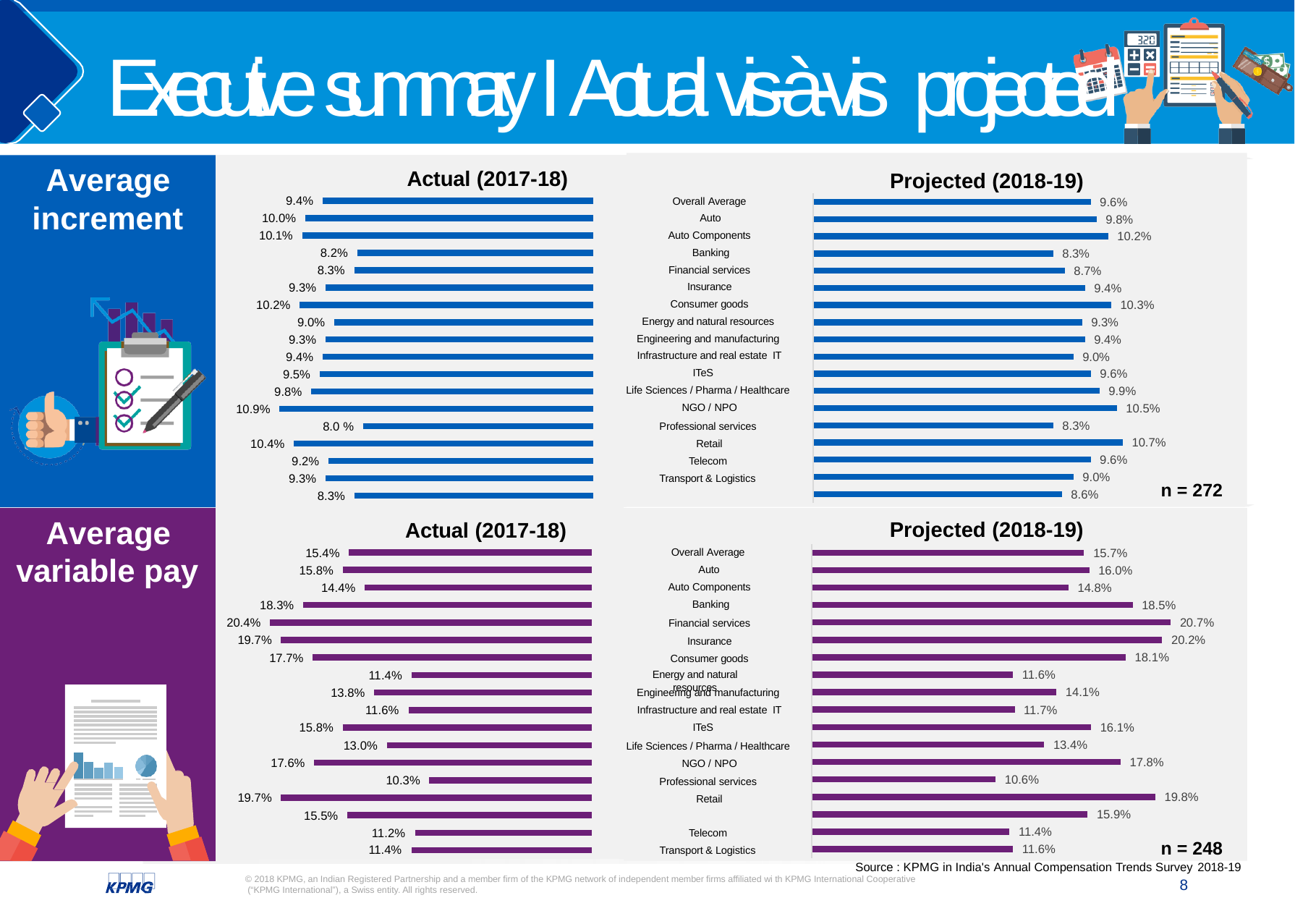

# Executive summary I Actual vis-à-vis projected

Average

Actual (2017-18)
Projected (2018-19)
Overall Average  Auto
Auto Components  Banking
Financial services  Insurance  Consumer goods
Energy and natural resources  Engineering and manufacturing  Infrastructure and real estate  IT
ITeS
Life Sciences / Pharma / Healthcare  NGO / NPO
Professional services  Retail
Telecom  Transport & Logistics
9.4%
9.6%

increment

10.0%
10.1%
9.8%

10.2%

8.2%
8.3%
8.3%
8.7%

9.3%
9.4%

10.2%
10.3%

9.0%
9.3%
9.3%
9.4%
9.0%
9.6%

9.4%
9.5%

9.9%
9.8%

10.5%
10.9%

8.3%
8.0 %

10.7%
10.4%

9.2%
9.3%
9.6%

9.0%

n = 272

8.6%
8.3%

Average
Projected (2018-19)
Actual (2017-18)

15.4%
15.7%
Overall Average

variable pay

Auto
Auto Components  Banking
Financial services  Insurance  Consumer goods
Energy and natural resources
15.8%
16.0%

14.4%
14.8%

18.3%
18.5%

20.7%
20.4%

20.2%
19.7%

18.1%
17.7%

11.6%
11.4%

Engineering and manufacturing  Infrastructure and real estate  IT
ITeS
Life Sciences / Pharma / Healthcare  NGO / NPO
Professional services  Retail
14.1%
13.8%

11.7%
11.6%

16.1%
15.8%

13.4%
13.0%

17.8%
17.6%

10.6%
10.3%

19.8%

19.7%

15.9%
15.5%

Telecom  Transport & Logistics
11.4%
11.6%

11.2%
11.4%

n = 248

Source : KPMG in India's Annual Compensation Trends Survey 2018-19
© 2018 KPMG, an Indian Registered Partnership and a member firm of the KPMG network of independent member firms affiliated wi th KPMG International Cooperative  (“KPMG International”), a Swiss entity. All rights reserved.

8